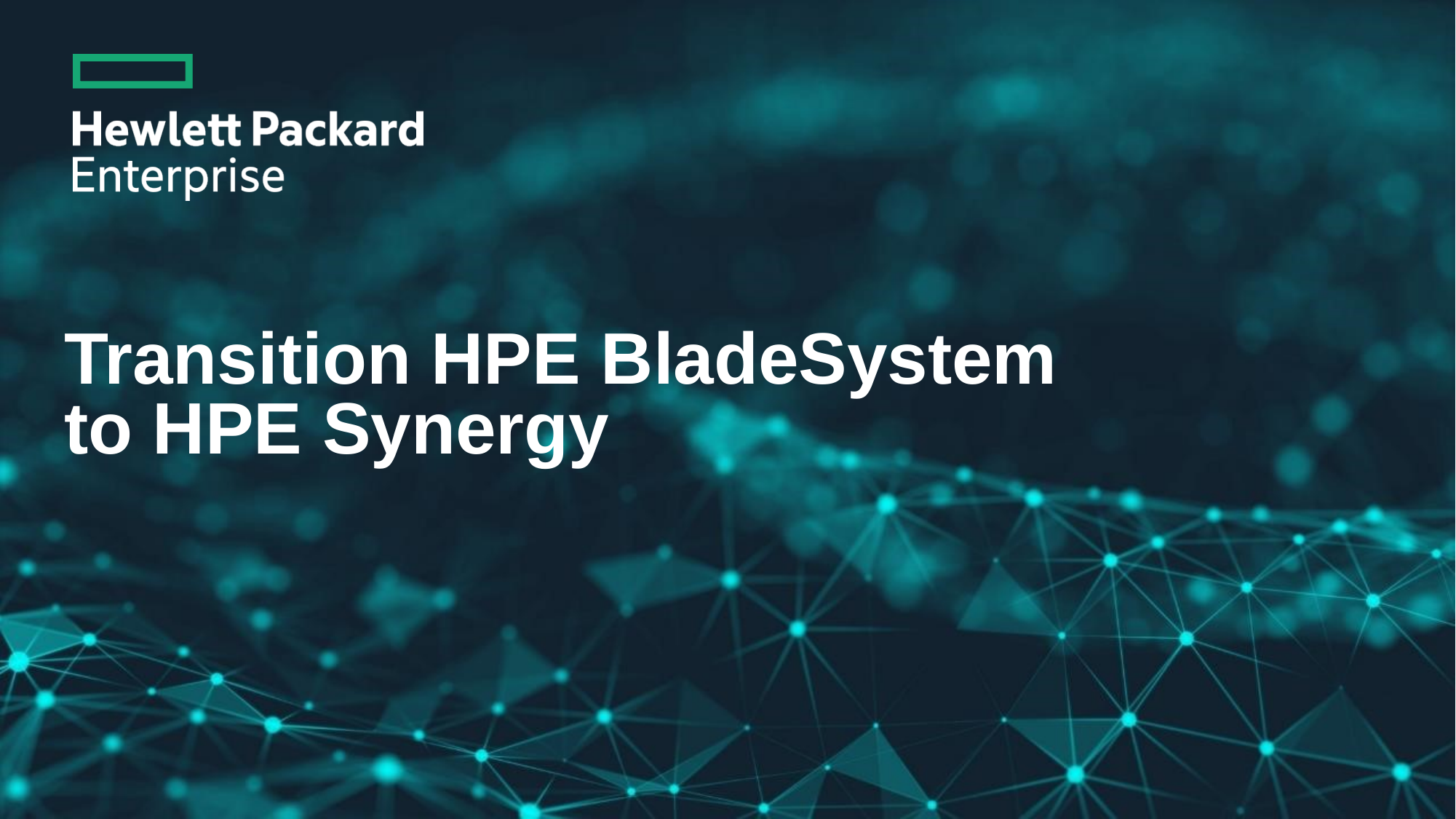

# Transition HPE BladeSystem to HPE Synergy